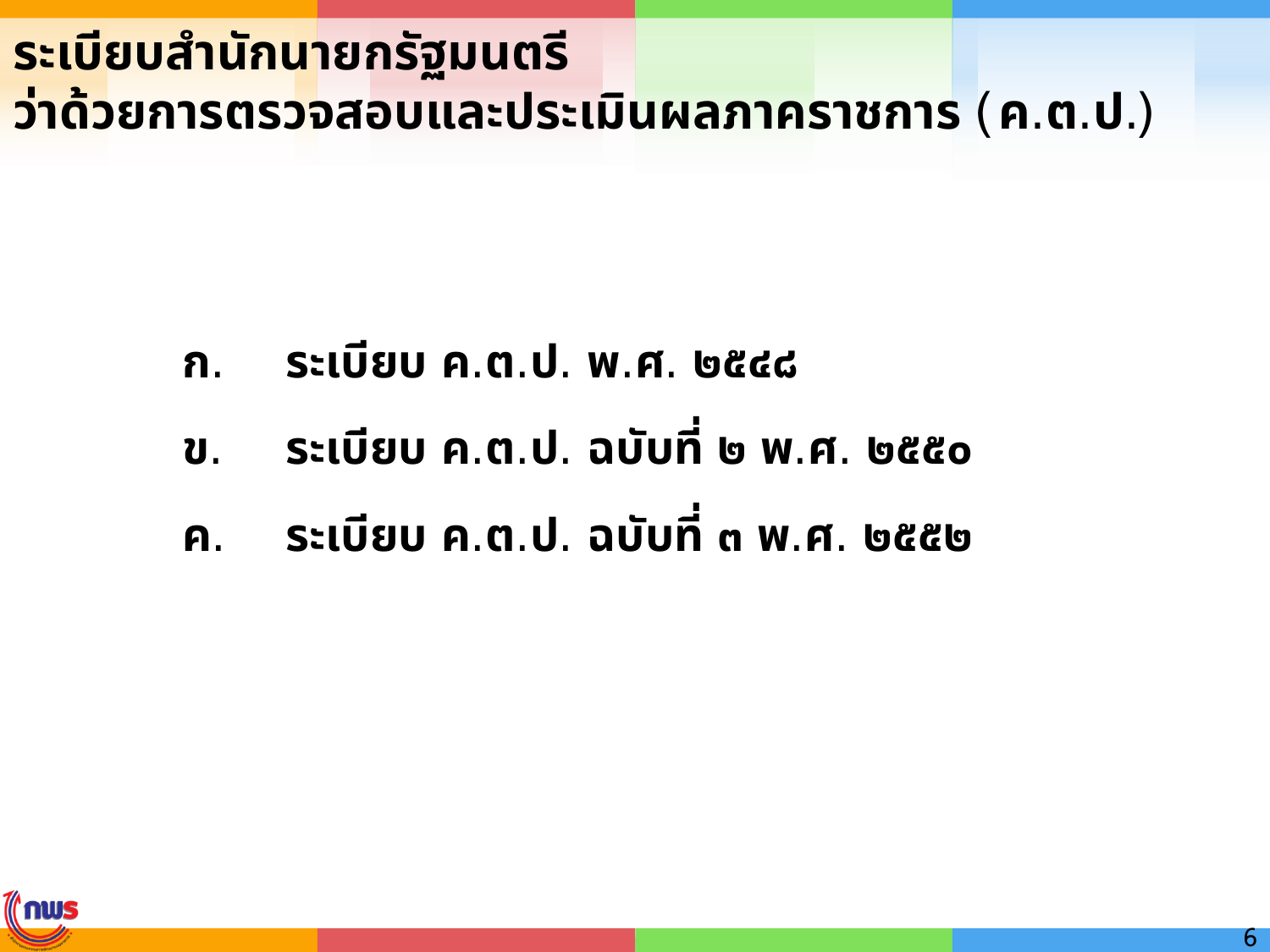

# ระเบียบสำนักนายกรัฐมนตรี ว่าด้วยการตรวจสอบและประเมินผลภาคราชการ (ค.ต.ป.)
ระเบียบ ค.ต.ป. พ.ศ. ๒๕๔๘
ระเบียบ ค.ต.ป. ฉบับที่ ๒ พ.ศ. ๒๕๕๐
ระเบียบ ค.ต.ป. ฉบับที่ ๓ พ.ศ. ๒๕๕๒

6